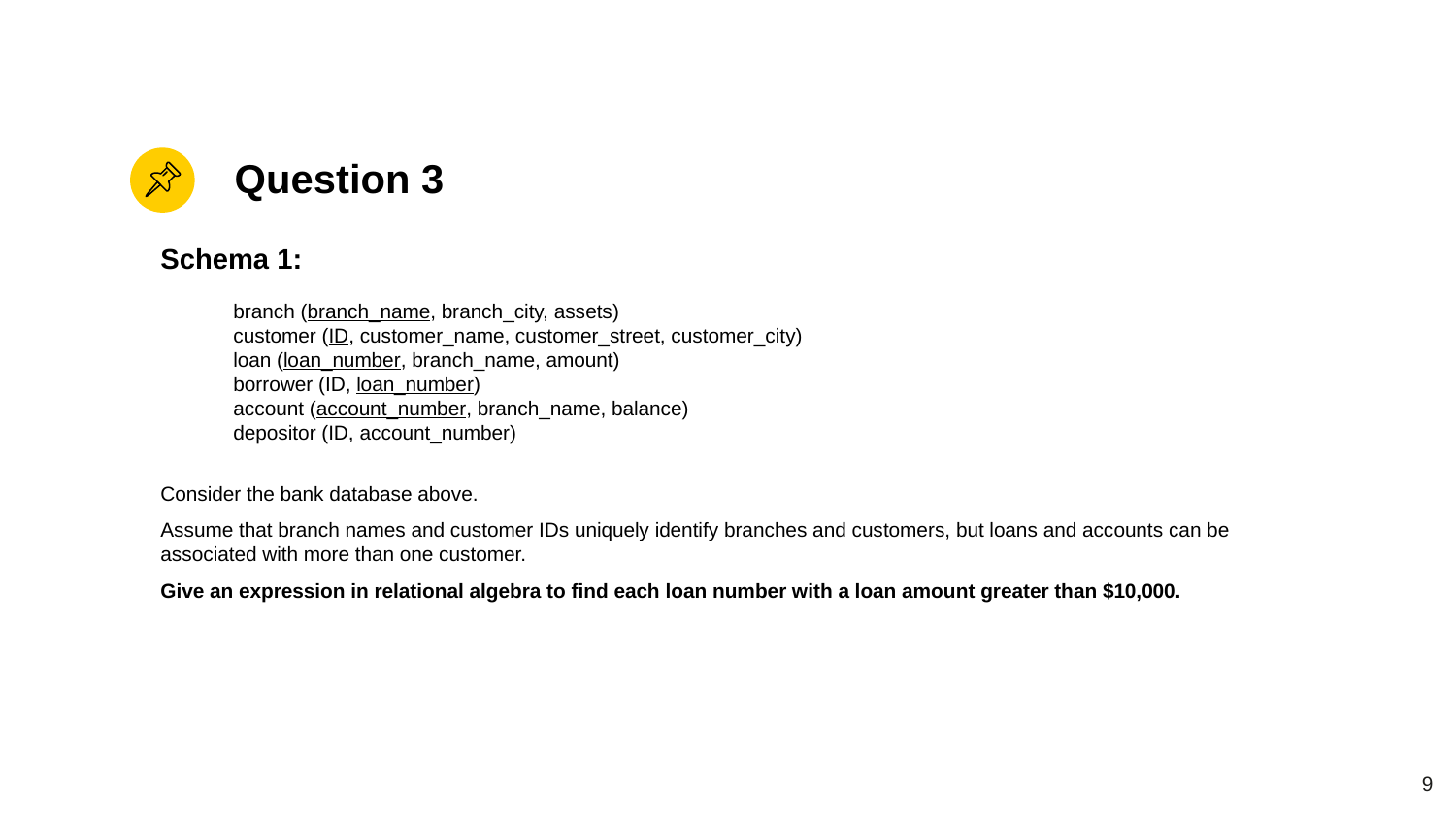

# Question 3

Schema 1:

branch (branch_name, branch_city, assets)
customer (ID, customer_name, customer_street, customer_city)
loan (loan_number, branch_name, amount)
borrower (ID, loan_number)
account (account_number, branch_name, balance)
depositor (ID, account_number)

Consider the bank database above.
Assume that branch names and customer IDs uniquely identify branches and customers, but loans and accounts can be associated with more than one customer.
Give an expression in relational algebra to find each loan number with a loan amount greater than $10,000.
9